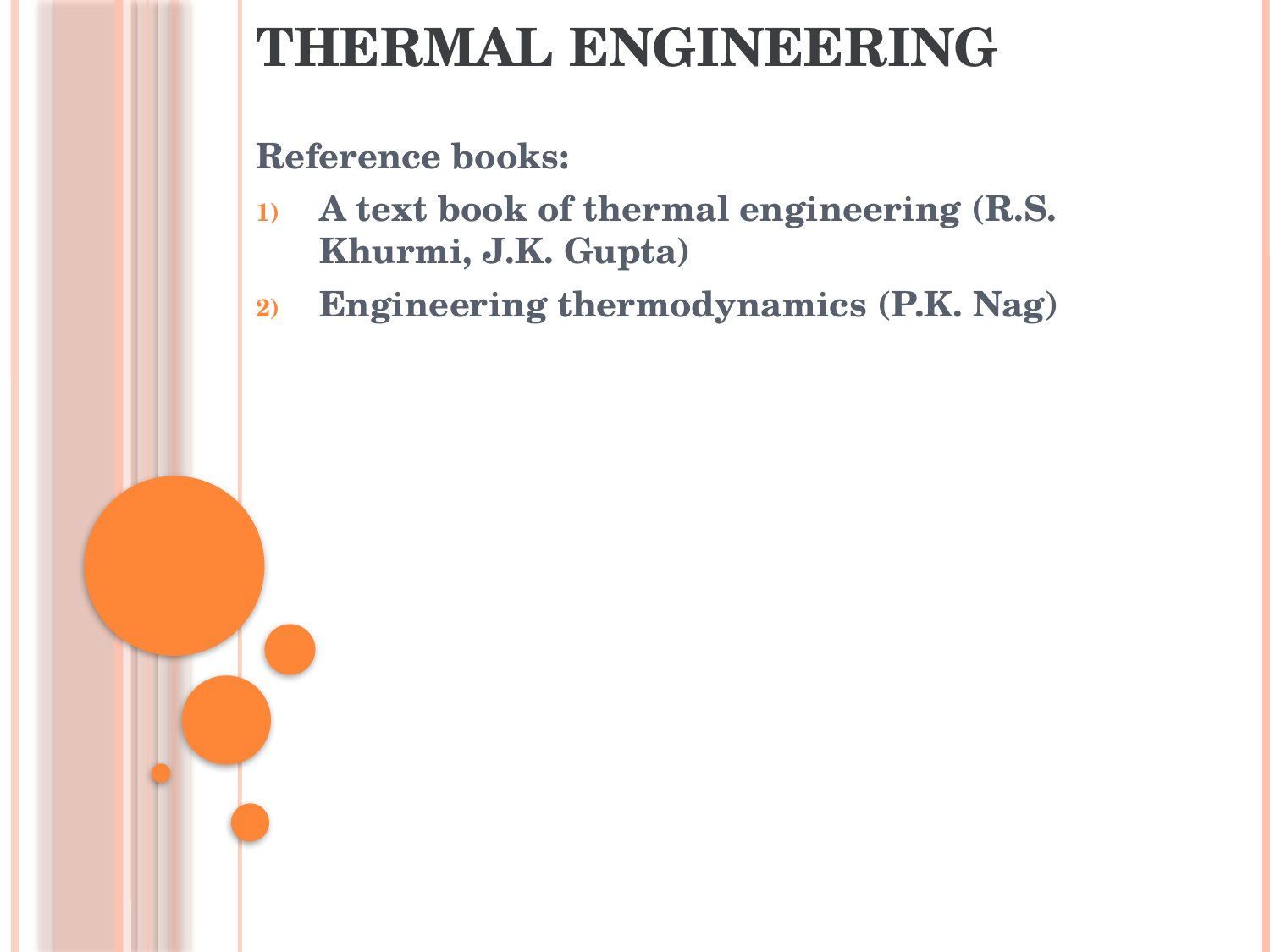

# Thermal engineering
Reference books:
A text book of thermal engineering (R.S. Khurmi, J.K. Gupta)
Engineering thermodynamics (P.K. Nag)